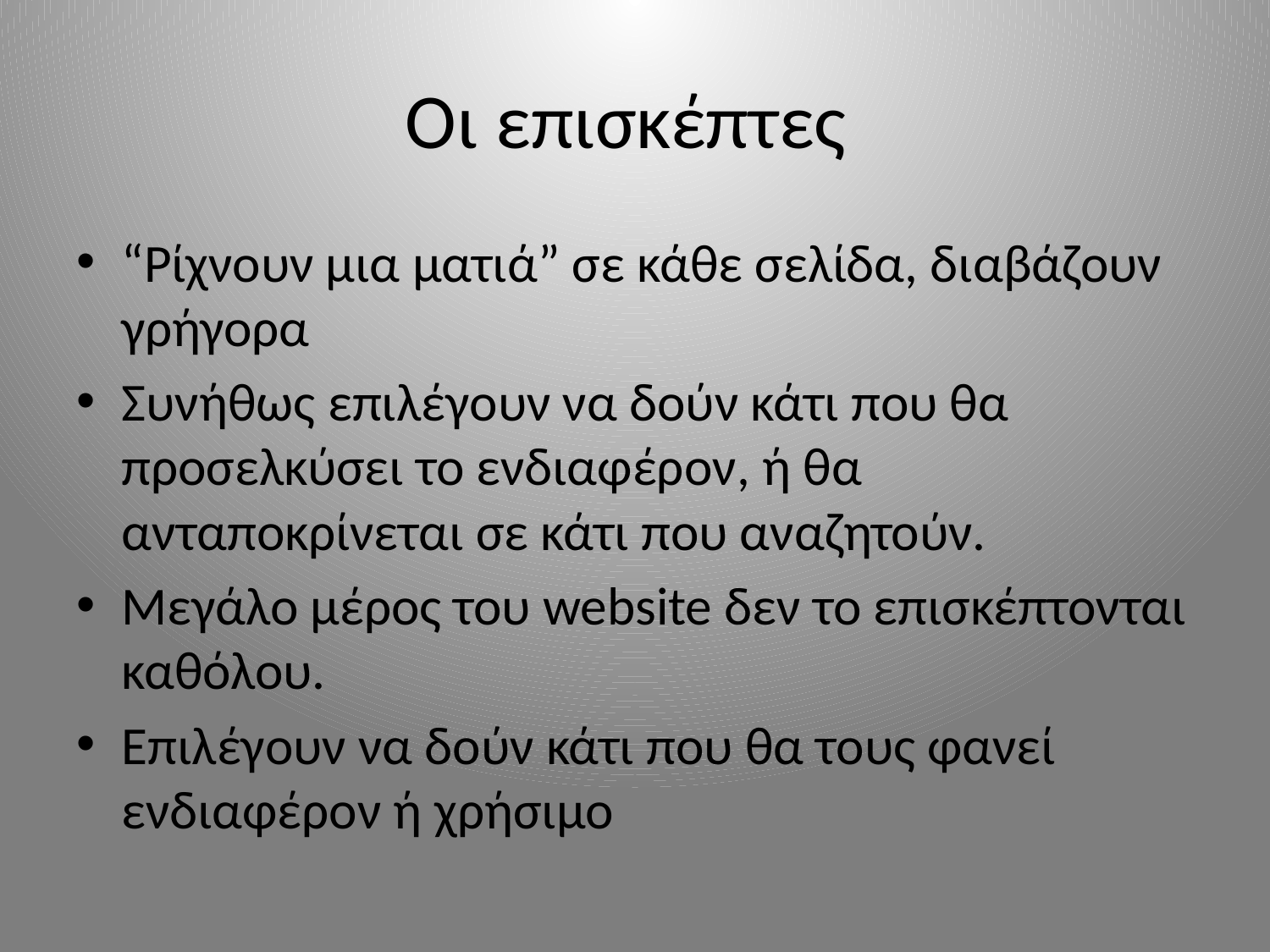

# Οι επισκέπτες
“Ρίχνουν μια ματιά” σε κάθε σελίδα, διαβάζουν γρήγορα
Συνήθως επιλέγουν να δούν κάτι που θα προσελκύσει το ενδιαφέρον, ή θα ανταποκρίνεται σε κάτι που αναζητούν.
Μεγάλο μέρος του website δεν το επισκέπτονται καθόλου.
Επιλέγουν να δούν κάτι που θα τους φανεί ενδιαφέρον ή χρήσιμο